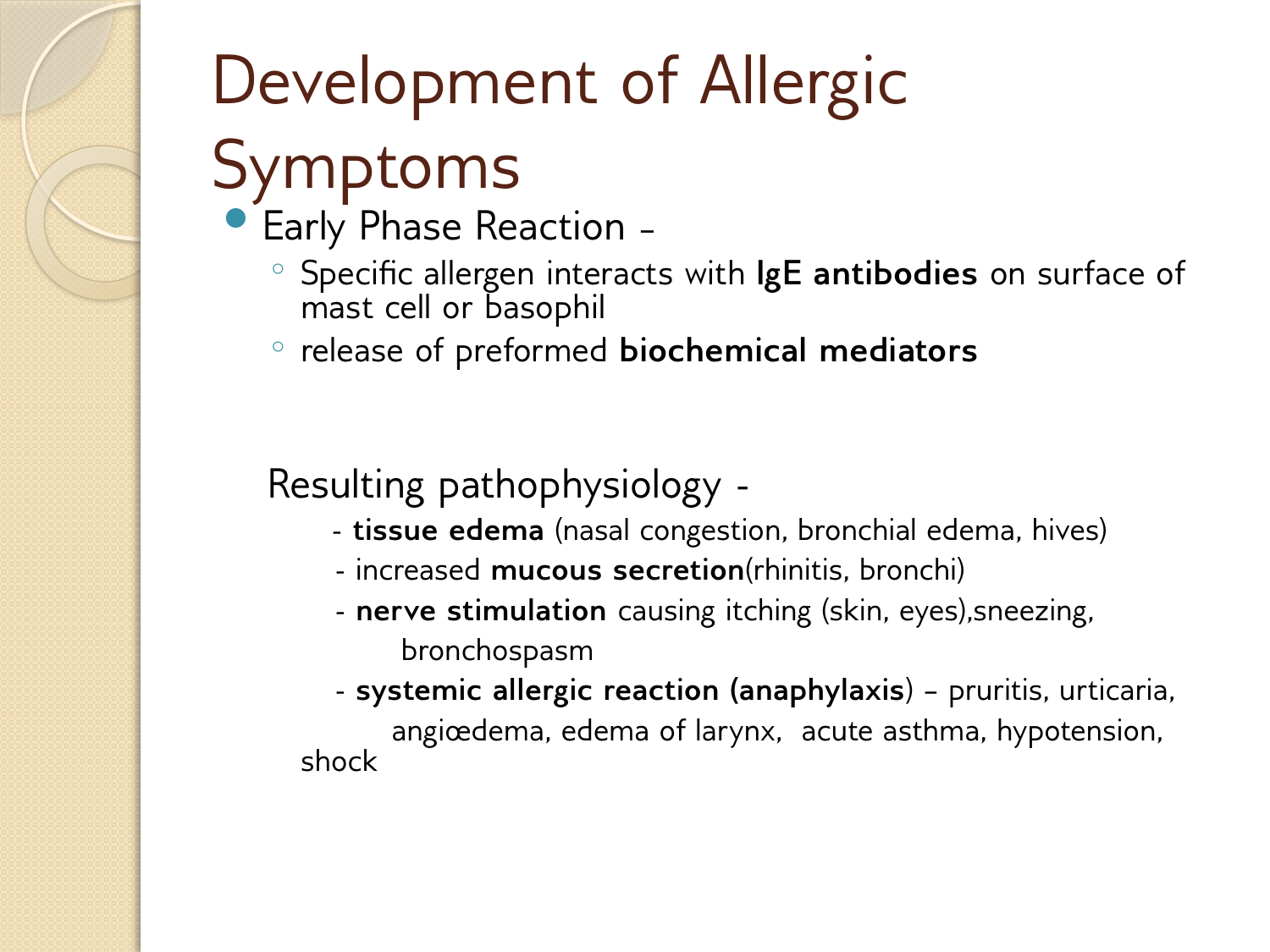

# Development of Allergic Symptoms
Early Phase Reaction –
Specific allergen interacts with IgE antibodies on surface of mast cell or basophil
release of preformed biochemical mediators

Resulting pathophysiology -
          - tissue edema (nasal congestion, bronchial edema, hives)
       - increased mucous secretion(rhinitis, bronchi)
       - nerve stimulation causing itching (skin, eyes),sneezing,
              bronchospasm
       - systemic allergic reaction (anaphylaxis) – pruritis, urticaria,
             angioedema, edema of larynx,  acute asthma, hypotension, shock